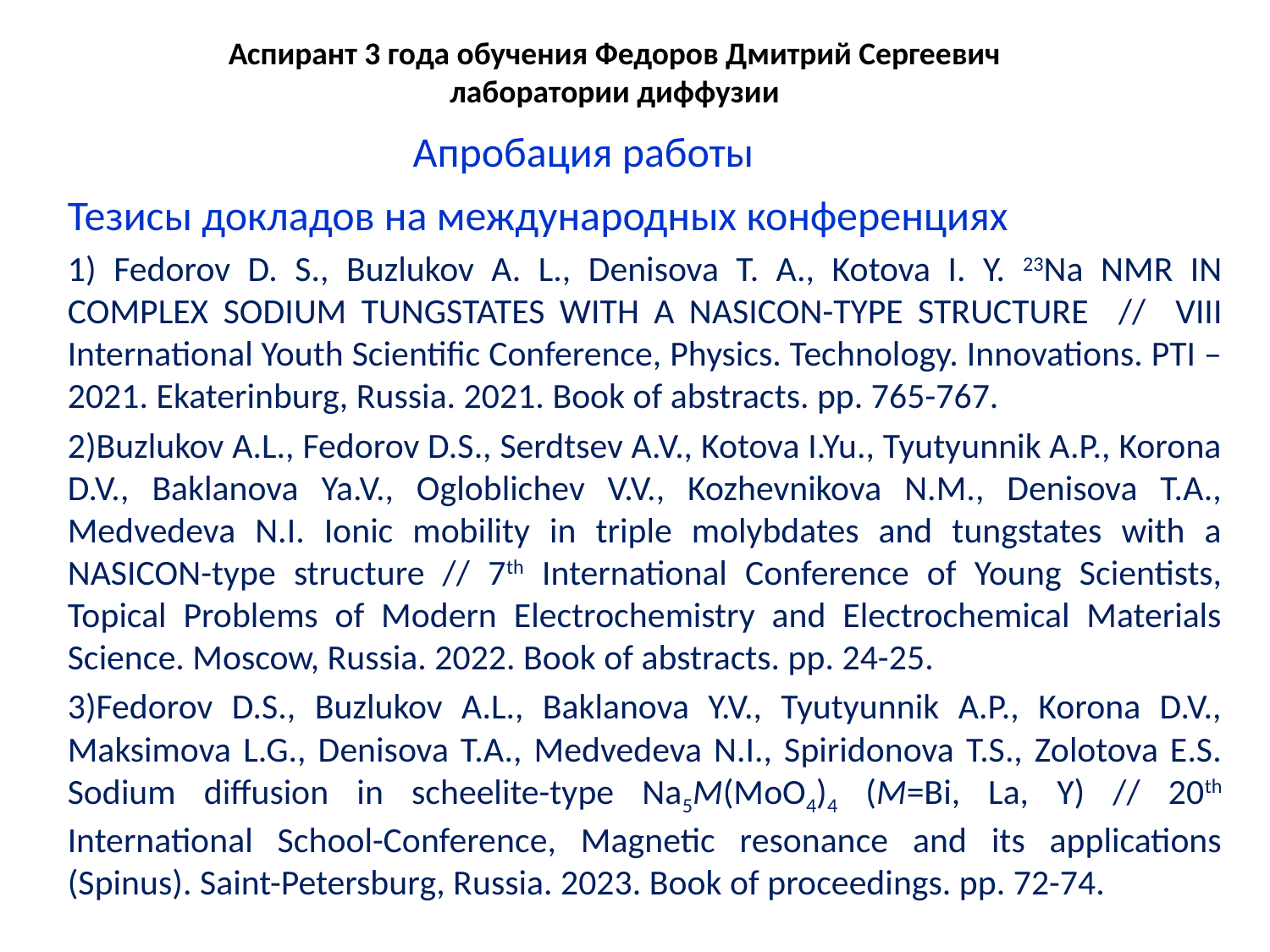

# Аспирант 3 года обучения Федоров Дмитрий Сергеевич лаборатории диффузии
Апробация работы
Тезисы докладов на международных конференциях
1) Fedorov D. S., Buzlukov A. L., Denisova T. A., Kotova I. Y. 23Na NMR IN COMPLEX SODIUM TUNGSTATES WITH A NASICON-TYPE STRUCTURE  //  VIII International Youth Scientific Conference, Physics. Technology. Innovations. PTI – 2021. Ekaterinburg, Russia. 2021. Book of abstracts. pp. 765-767.
2)Buzlukov A.L., Fedorov D.S., Serdtsev A.V., Kotova I.Yu., Tyutyunnik A.P., Korona D.V., Baklanova Ya.V., Ogloblichev V.V., Kozhevnikova N.M., Denisova T.A., Medvedeva N.I. Ionic mobility in triple molybdates and tungstates with a NASICON-type structure // 7th International Conference of Young Scientists, Topical Problems of Modern Electrochemistry and Electrochemical Materials Science. Moscow, Russia. 2022. Book of abstracts. pp. 24-25.
3)Fedorov D.S., Buzlukov A.L., Baklanova Y.V., Tyutyunnik A.P., Korona D.V., Maksimova L.G., Denisova T.A., Medvedeva N.I., Spiridonova T.S., Zolotova E.S. Sodium diffusion in scheelite-type Na5M(MoO4)4 (M=Bi, La, Y) // 20th International School-Conference, Magnetic resonance and its applications (Spinus). Saint-Petersburg, Russia. 2023. Book of proceedings. pp. 72-74.